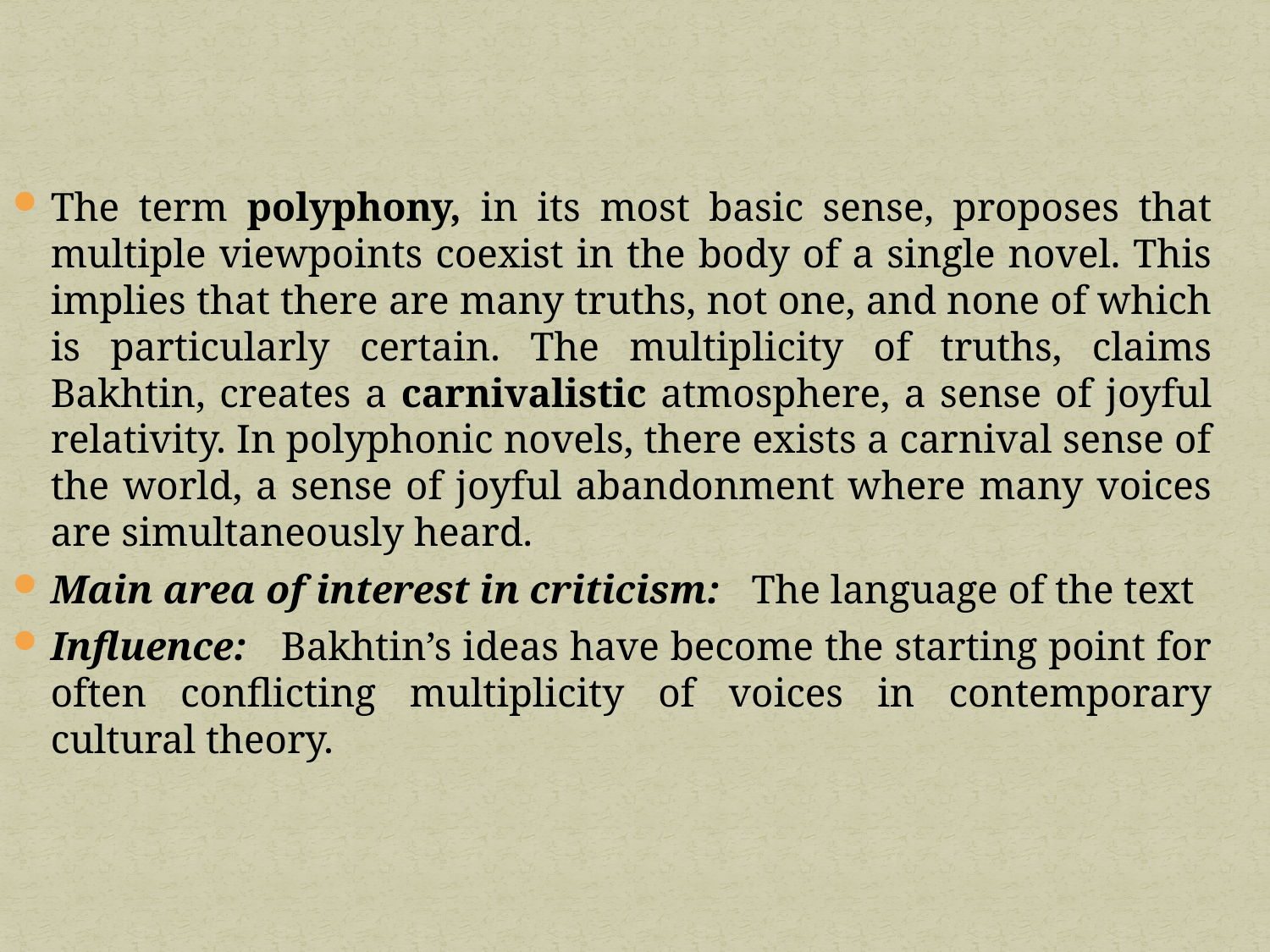

The term polyphony, in its most basic sense, proposes that multiple viewpoints coexist in the body of a single novel. This implies that there are many truths, not one, and none of which is particularly certain. The multiplicity of truths, claims Bakhtin, creates a carnivalistic atmosphere, a sense of joyful relativity. In polyphonic novels, there exists a carnival sense of the world, a sense of joyful abandonment where many voices are simultaneously heard.
Main area of interest in criticism:   The language of the text
Influence:   Bakhtin’s ideas have become the starting point for often conflicting multiplicity of voices in contemporary cultural theory.